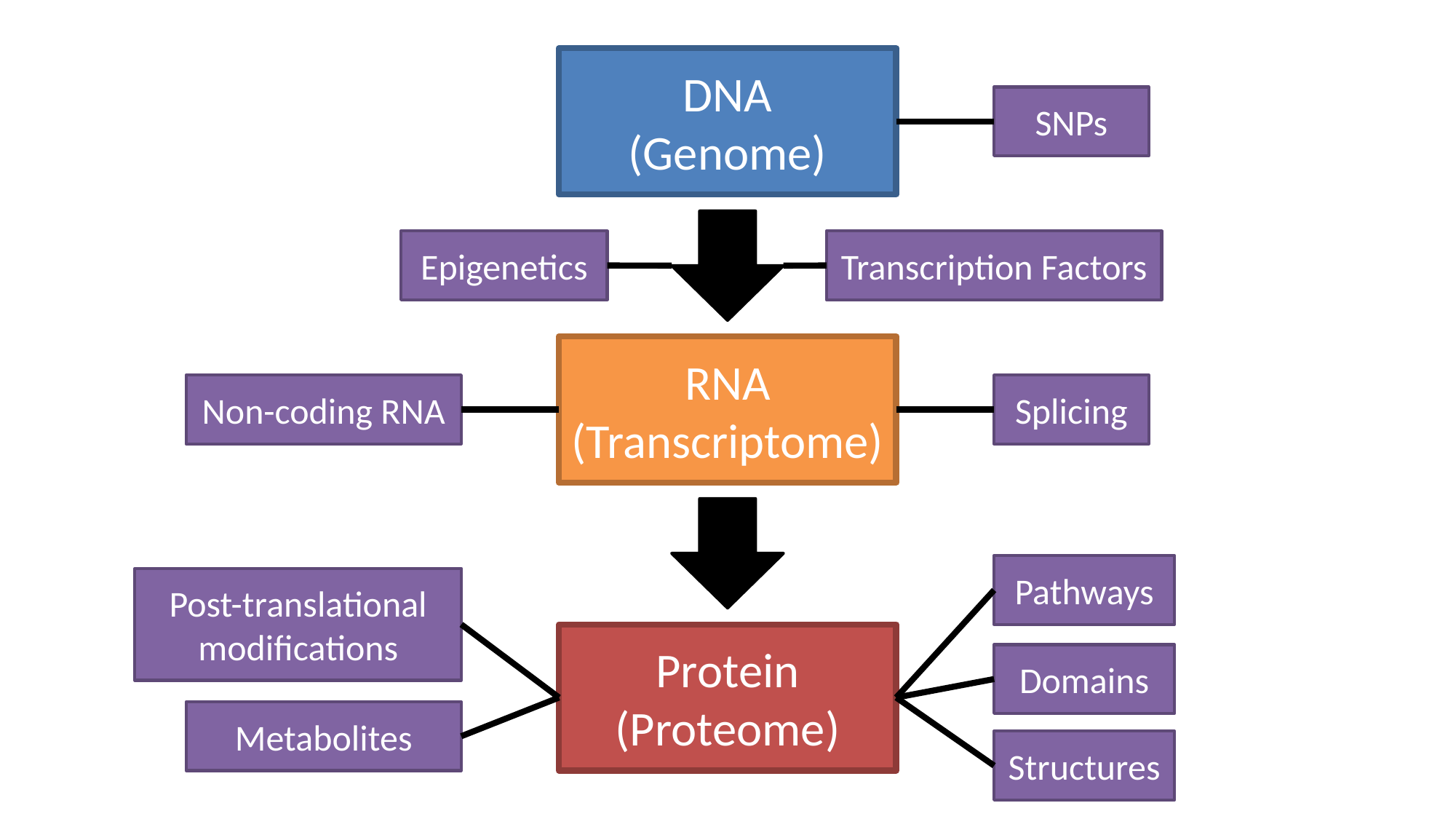

DNA
(Genome)

RNA
(Transcriptome)

Protein
(Proteome)
SNPs
Transcription Factors
Splicing
Pathways
Domains
Structures
Epigenetics
Non-coding RNA
Post-translational modifications
Metabolites